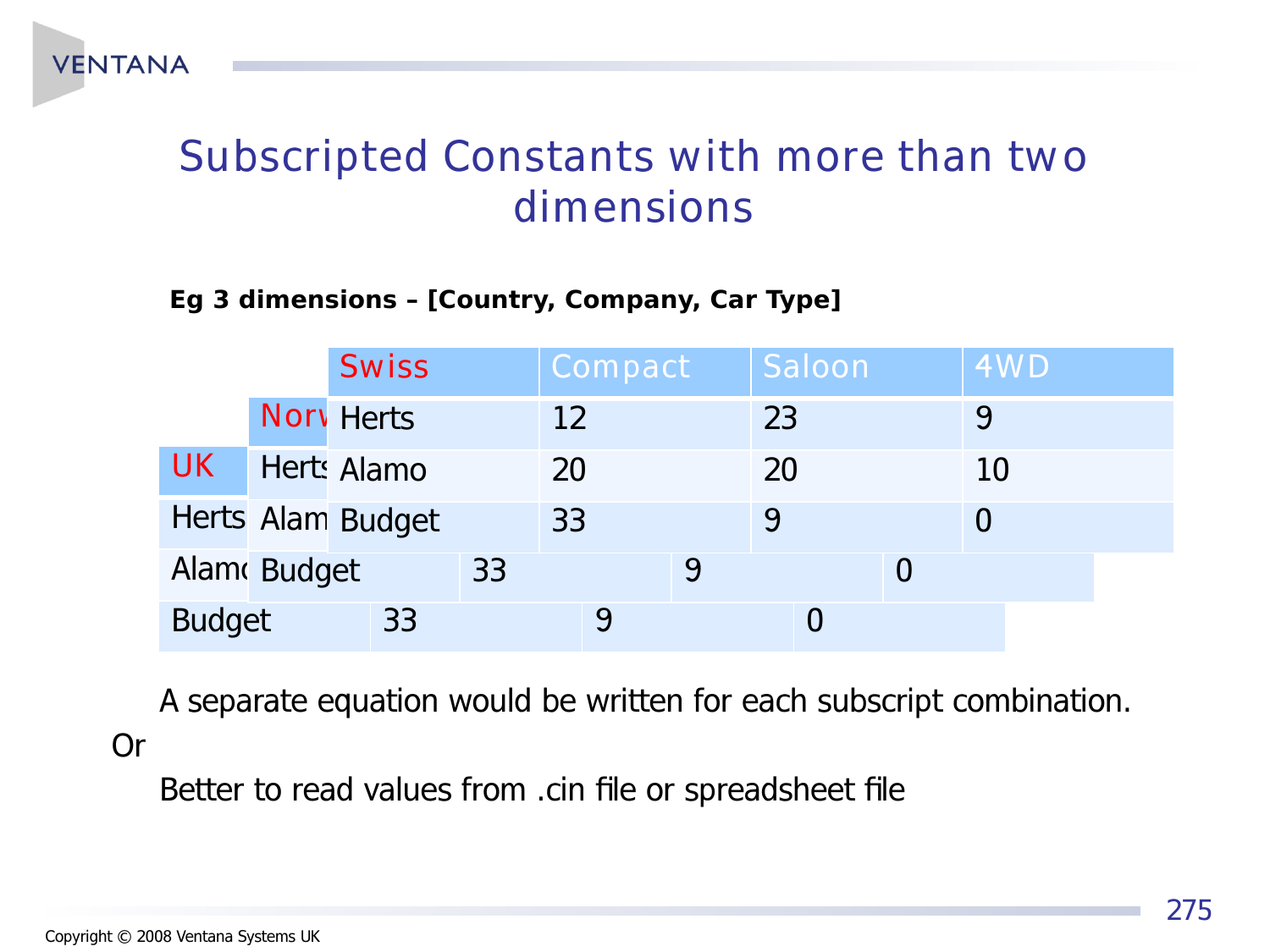

# Subscripted Constants with more than two dimensions
Eg 3 dimensions – [Country, Company, Car Type]
| Swiss | Compact | Saloon | 4WD |
| --- | --- | --- | --- |
| Herts | 12 | 23 | 9 |
| Alamo | 20 | 20 | 10 |
| Budget | 33 | 9 | 0 |
| Norway | Compact | Saloon | 4WD |
| --- | --- | --- | --- |
| Herts | 12 | 23 | 9 |
| Alamo | 20 | 20 | 10 |
| Budget | 33 | 9 | 0 |
| UK | Compact | Saloon | 4WD |
| --- | --- | --- | --- |
| Herts | 12 | 23 | 9 |
| Alamo | 20 | 20 | 10 |
| Budget | 33 | 9 | 0 |
	A separate equation would be written for each subscript combination.
Or
	Better to read values from .cin file or spreadsheet file